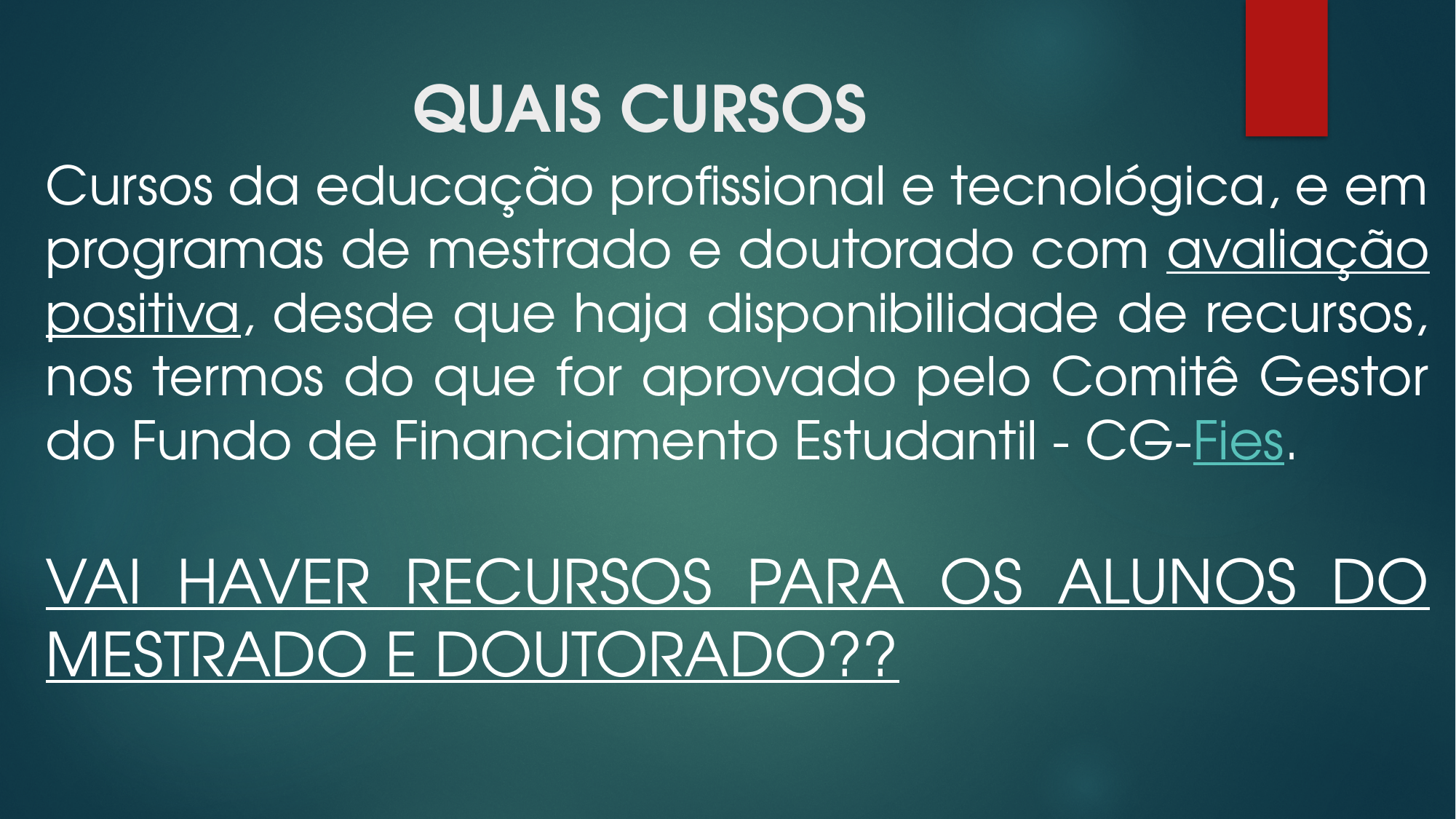

# QUAIS CURSOS
Cursos da educação profissional e tecnológica, e em programas de mestrado e doutorado com avaliação positiva, desde que haja disponibilidade de recursos, nos termos do que for aprovado pelo Comitê Gestor do Fundo de Financiamento Estudantil - CG-Fies.

VAI HAVER RECURSOS PARA OS ALUNOS DO MESTRADO E DOUTORADO??